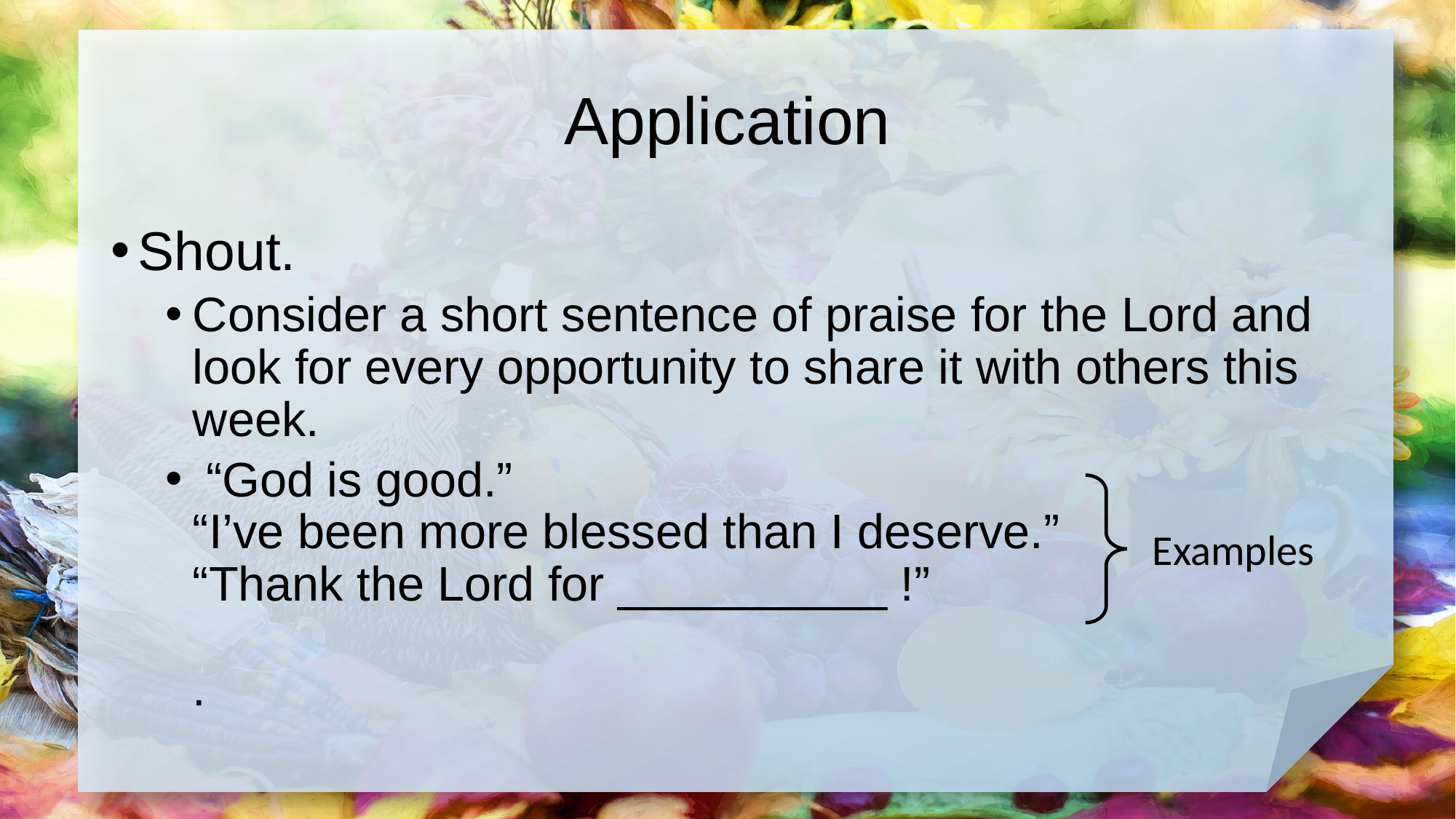

# Application
Shout.
Consider a short sentence of praise for the Lord and look for every opportunity to share it with others this week.
 “God is good.”
“I’ve been more blessed than I deserve.”
“Thank the Lord for __________ !”
.

Examples